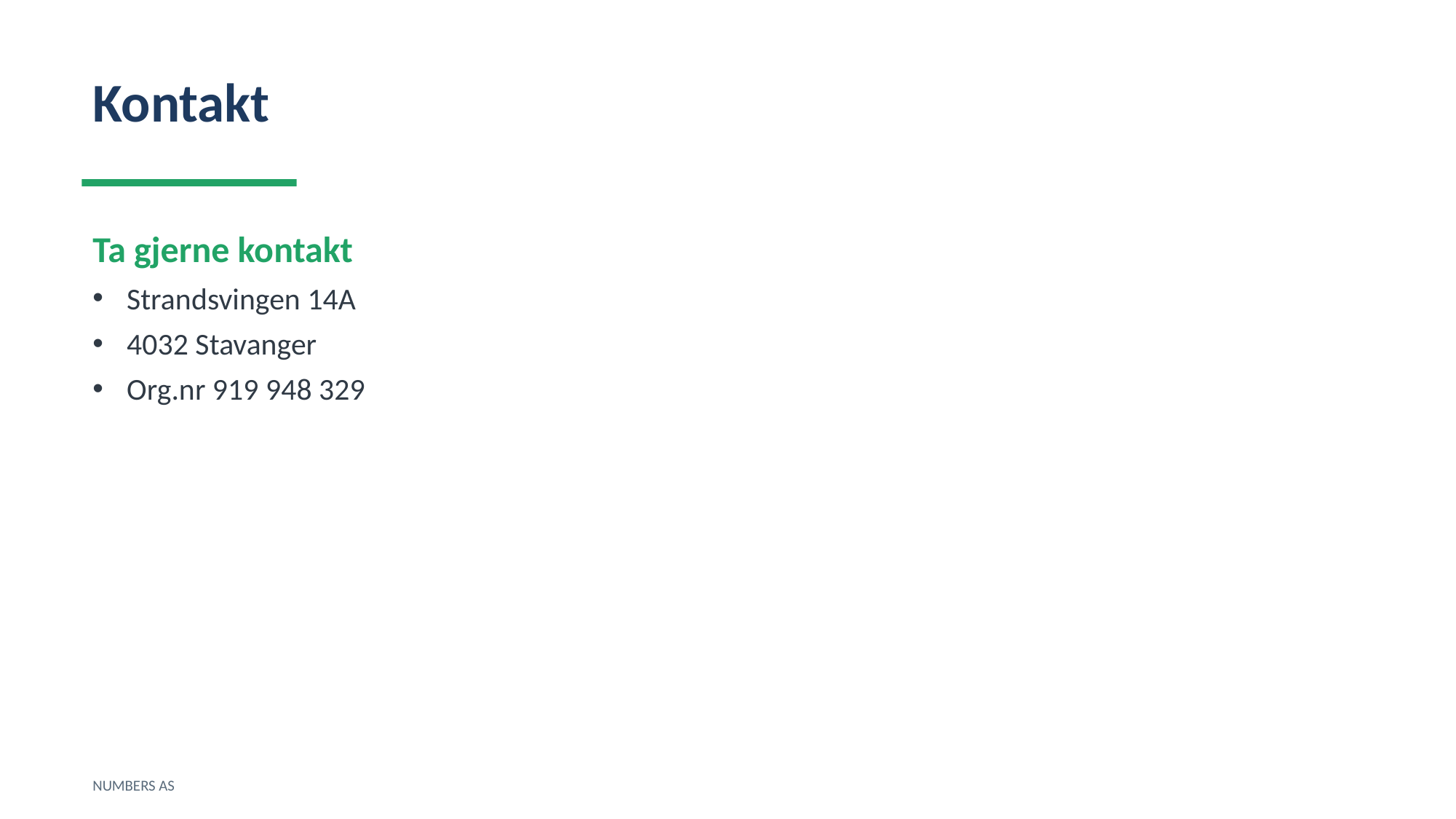

Kontakt

Ta gjerne kontakt
Strandsvingen 14A
4032 Stavanger
Org.nr 919 948 329
NUMBERS AS